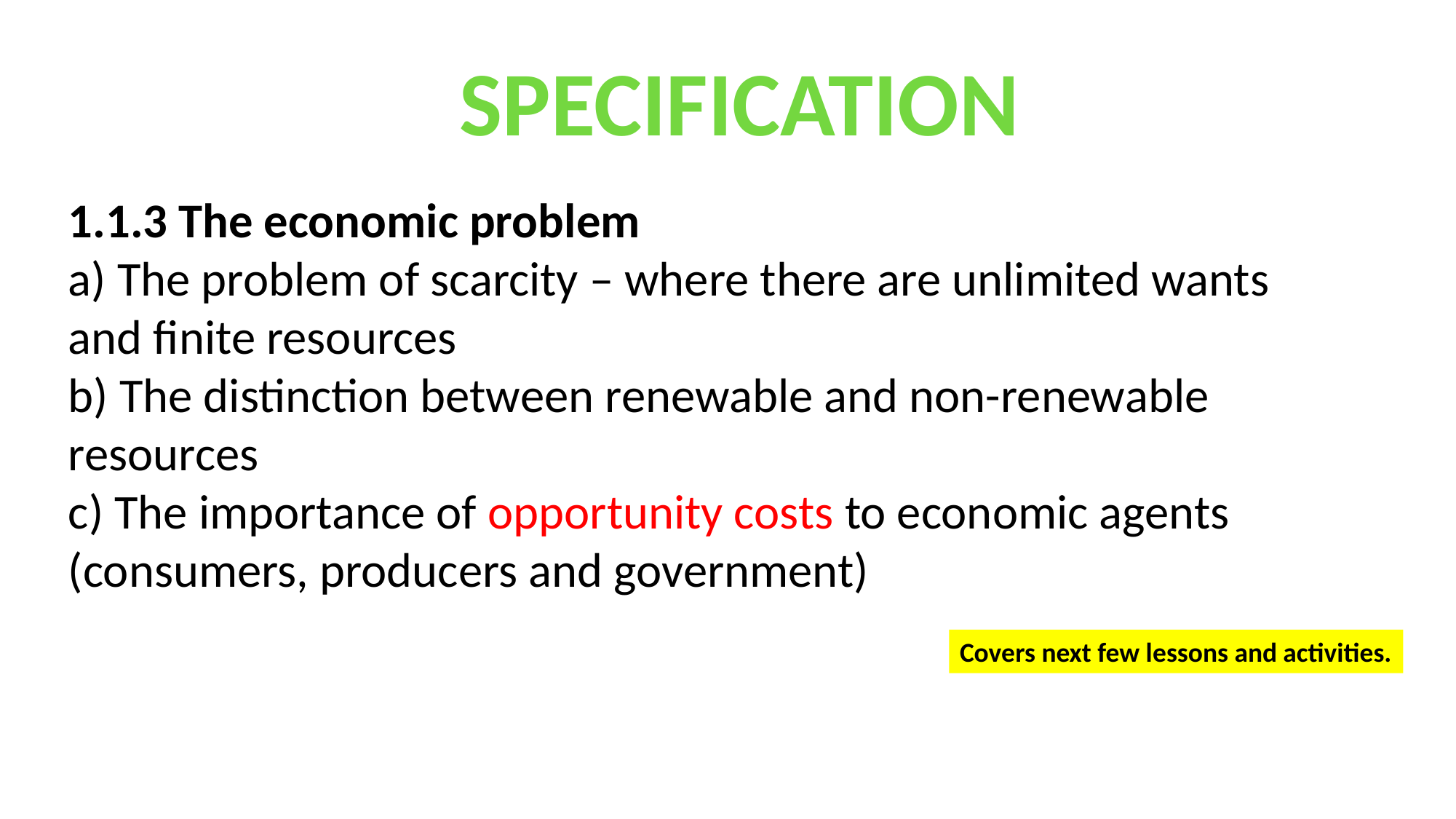

SPECIFICATION
1.1.3 The economic problem
a) The problem of scarcity – where there are unlimited wants and finite resources
b) The distinction between renewable and non-renewable resources
c) The importance of opportunity costs to economic agents (consumers, producers and government)
Covers next few lessons and activities.